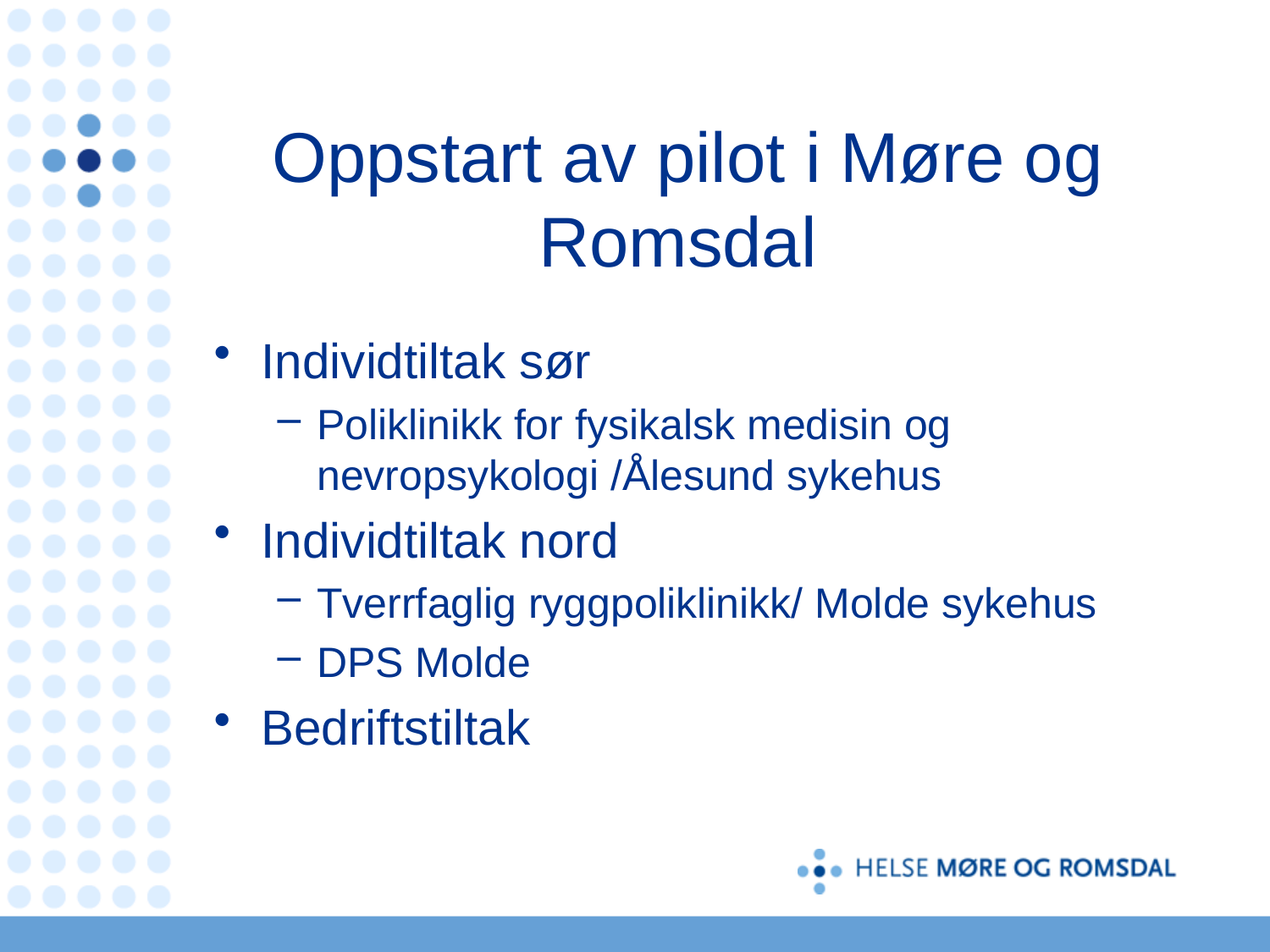

# Oppstart av pilot i Møre og Romsdal

Individtiltak sør
Poliklinikk for fysikalsk medisin og nevropsykologi /Ålesund sykehus
Individtiltak nord
Tverrfaglig ryggpoliklinikk/ Molde sykehus
DPS Molde
Bedriftstiltak